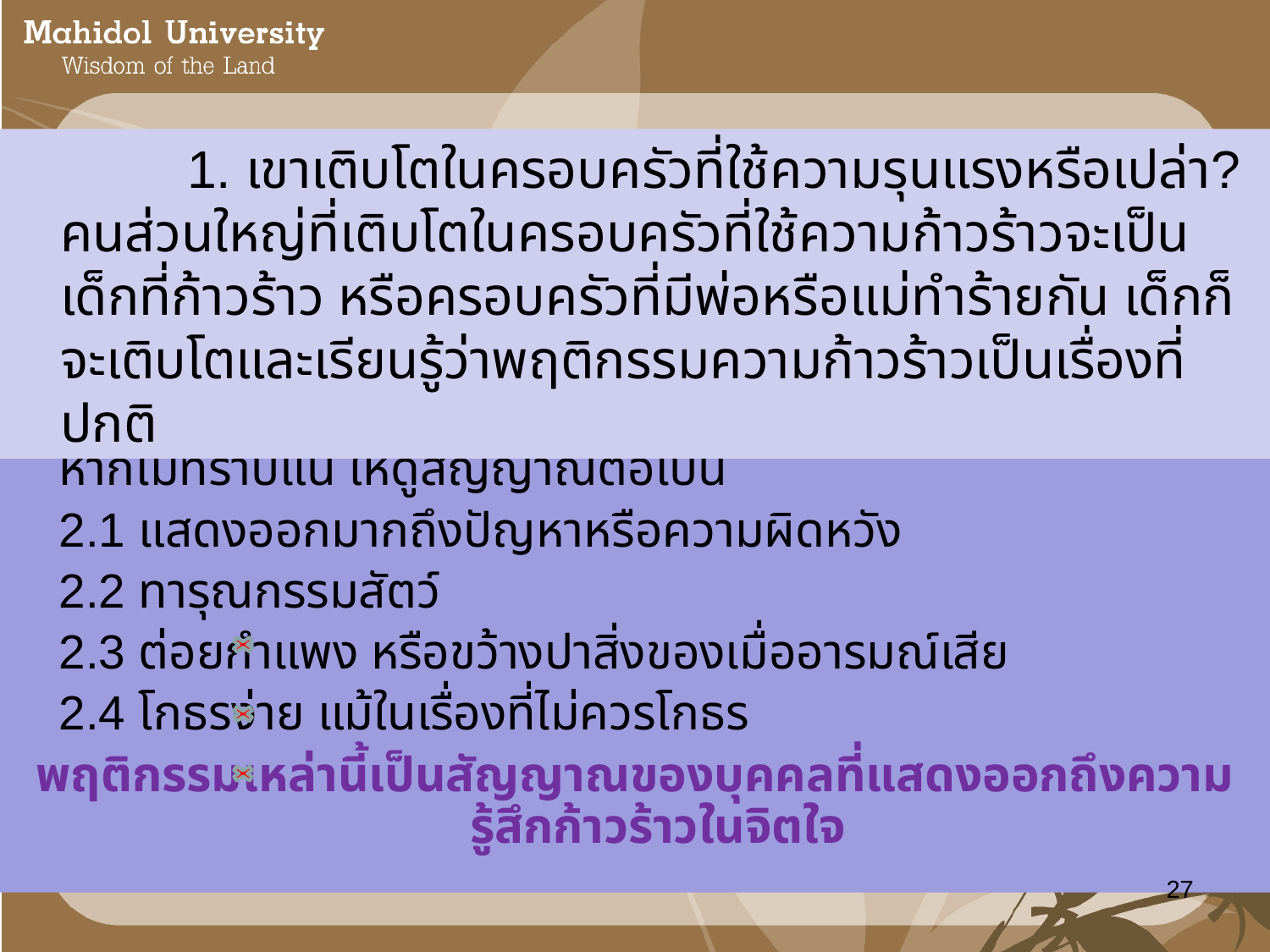

1. เขาเติบโตในครอบครัวที่ใช้ความรุนแรงหรือเปล่า? คนส่วนใหญ่ที่เติบโตในครอบครัวที่ใช้ความก้าวร้าวจะเป็นเด็กที่ก้าวร้าว หรือครอบครัวที่มีพ่อหรือแม่ทำร้ายกัน เด็กก็จะเติบโตและเรียนรู้ว่าพฤติกรรมความก้าวร้าวเป็นเรื่องที่ปกติ
		2. เขาได้รับการดูแลหรือใช้ความรุนแรงเพื่อแก้ปัญหาหรือเปล่า?
		หากไม่ทราบแน่ ให้ดูสัญญาณต่อไปนี้
			2.1 แสดงออกมากถึงปัญหาหรือความผิดหวัง
			2.2 ทารุณกรรมสัตว์
			2.3 ต่อยกำแพง หรือขว้างปาสิ่งของเมื่ออารมณ์เสีย
			2.4 โกธรง่าย แม้ในเรื่องที่ไม่ควรโกธร
พฤติกรรมเหล่านี้เป็นสัญญาณของบุคคลที่แสดงออกถึงความรู้สึกก้าวร้าวในจิตใจ

27